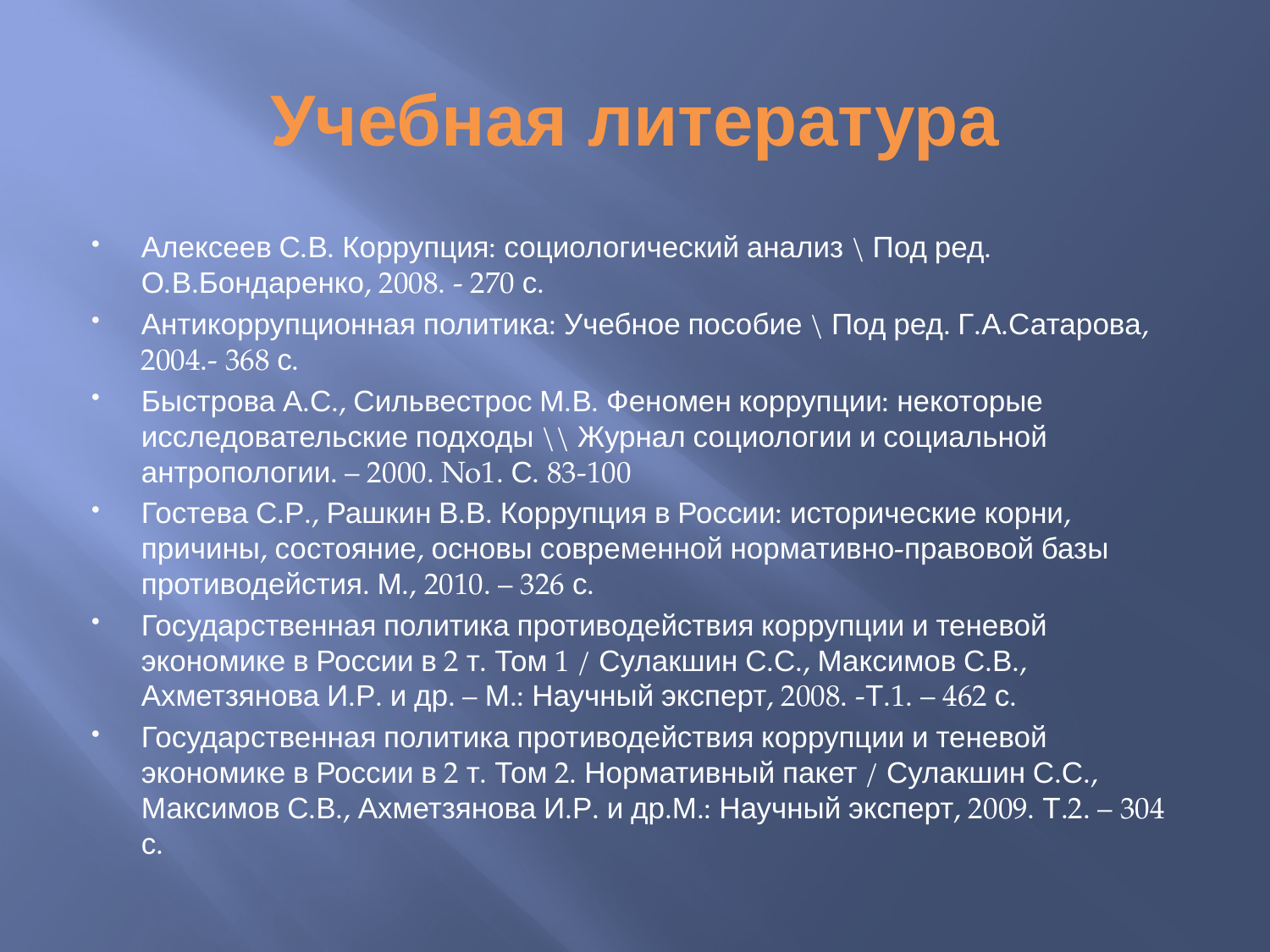

# Учебная литература
Алексеев С.В. Коррупция: социологический анализ \ Под ред. О.В.Бондаренко, 2008. - 270 с.
Антикоррупционная политика: Учебное пособие \ Под ред. Г.А.Сатарова, 2004.- 368 с.
Быстрова А.С., Сильвестрос М.В. Феномен коррупции: некоторые исследовательские подходы \\ Журнал социологии и социальной антропологии. – 2000. No1. С. 83-100
Гостева С.Р., Рашкин В.В. Коррупция в России: исторические корни, причины, состояние, основы современной нормативно-правовой базы противодейстия. М., 2010. – 326 с.
Государственная политика противодействия коррупции и теневой экономике в России в 2 т. Том 1 / Сулакшин С.С., Максимов С.В., Ахметзянова И.Р. и др. – М.: Научный эксперт, 2008. -Т.1. – 462 с.
Государственная политика противодействия коррупции и теневой экономике в России в 2 т. Том 2. Нормативный пакет / Сулакшин С.С., Максимов С.В., Ахметзянова И.Р. и др.М.: Научный эксперт, 2009. Т.2. – 304 с.